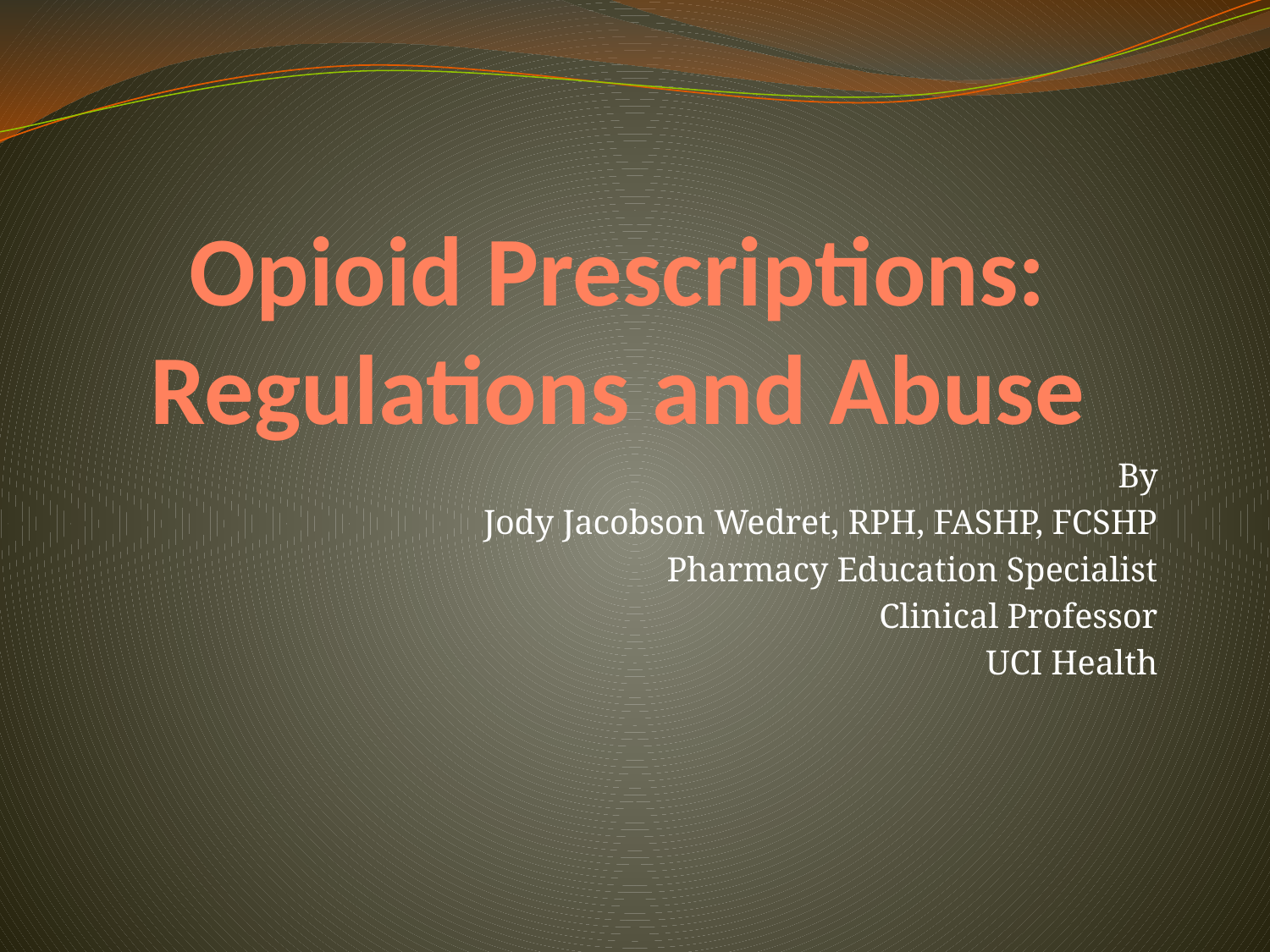

# Opioid Prescriptions: Regulations and Abuse
By
Jody Jacobson Wedret, RPH, FASHP, FCSHP
Pharmacy Education Specialist
Clinical Professor
UCI Health